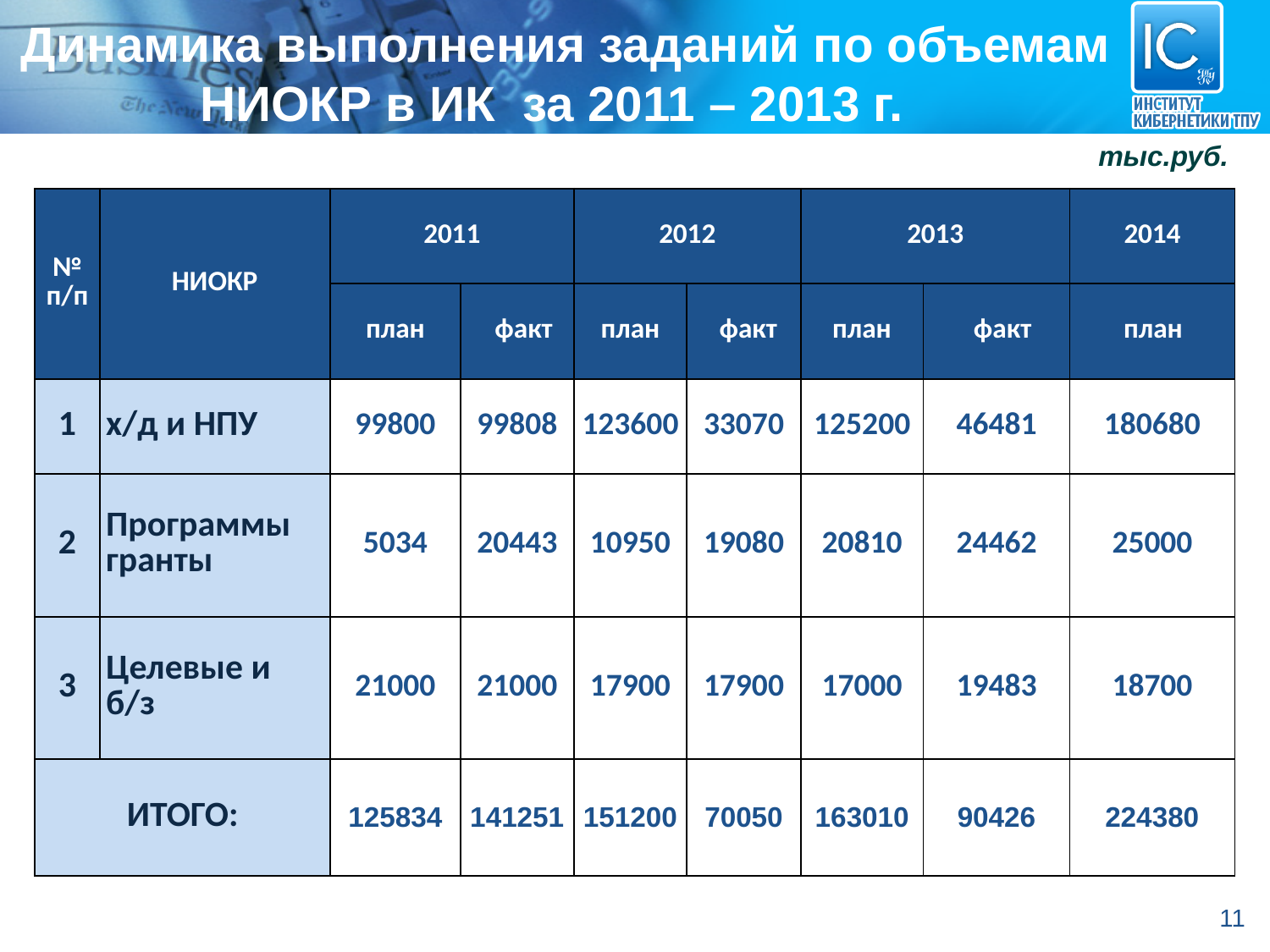

Динамика выполнения заданий по объемам НИОКР в ИК  за 2011 – 2013 г.
тыс.руб.
| № п/п | НИОКР | 2011 |  | 2012 |  | 2013 |  | 2014 |
| --- | --- | --- | --- | --- | --- | --- | --- | --- |
|  |  | план | факт | план | факт | план | факт | план |
| 1 | х/д и НПУ | 99800 | 99808 | 123600 | 33070 | 125200 | 46481 | 180680 |
| 2 | Программы гранты | 5034 | 20443 | 10950 | 19080 | 20810 | 24462 | 25000 |
| 3 | Целевые и б/з | 21000 | 21000 | 17900 | 17900 | 17000 | 19483 | 18700 |
| ИТОГО: |  | 125834 | 141251 | 151200 | 70050 | 163010 | 90426 | 224380 |
11